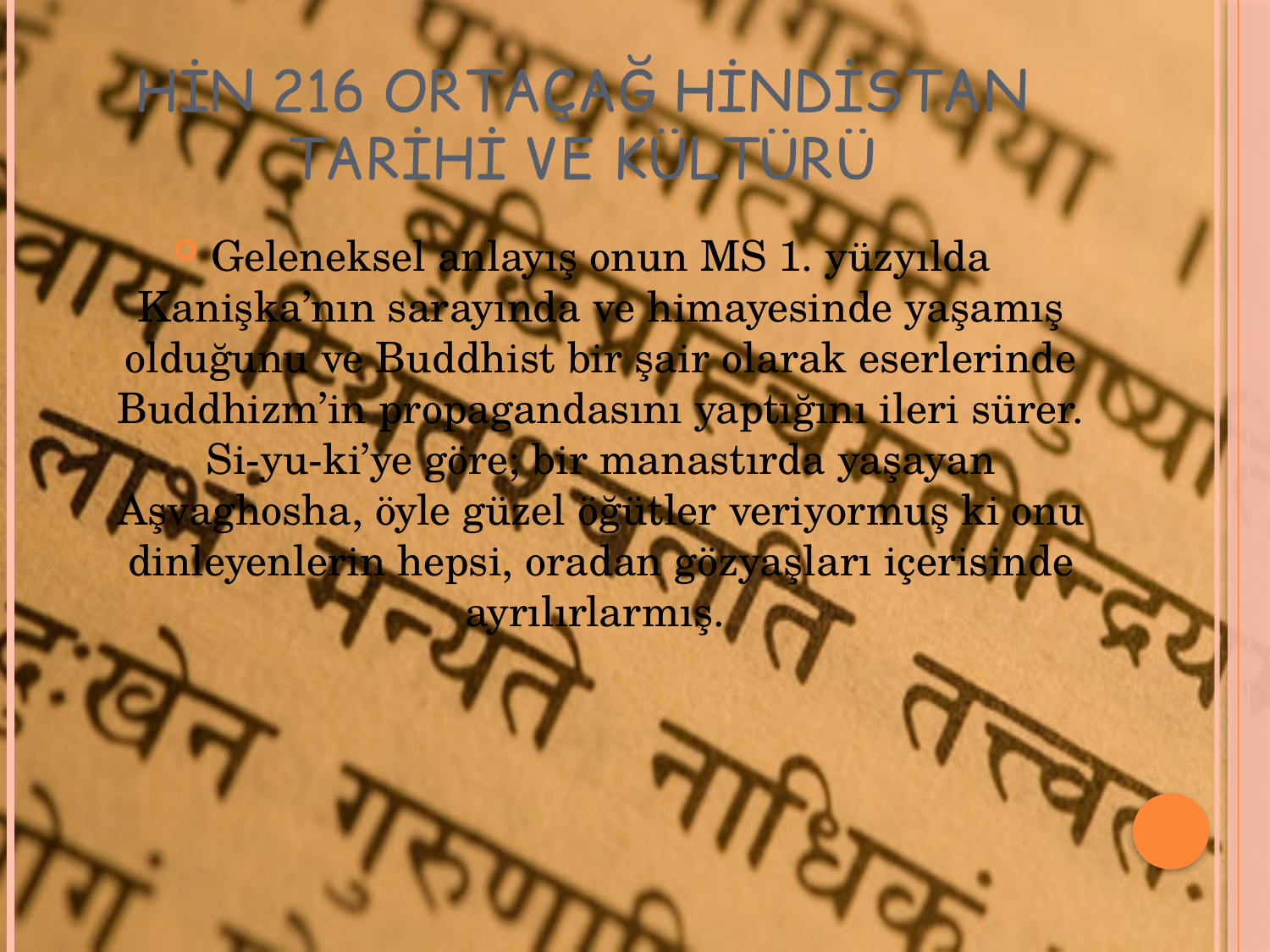

# HİN 216 ORTAÇAĞ HİNDİSTAN TARİHİ VE KÜLTÜRÜ
Geleneksel anlayış onun MS 1. yüzyılda Kanişka’nın sarayında ve himayesinde yaşamış olduğunu ve Buddhist bir şair olarak eserlerinde Buddhizm’in propagandasını yaptığını ileri sürer. Si-yu-ki’ye göre; bir manastırda yaşayan Aşvaghosha, öyle güzel öğütler veriyormuş ki onu dinleyenlerin hepsi, oradan gözyaşları içerisinde ayrılırlarmış.